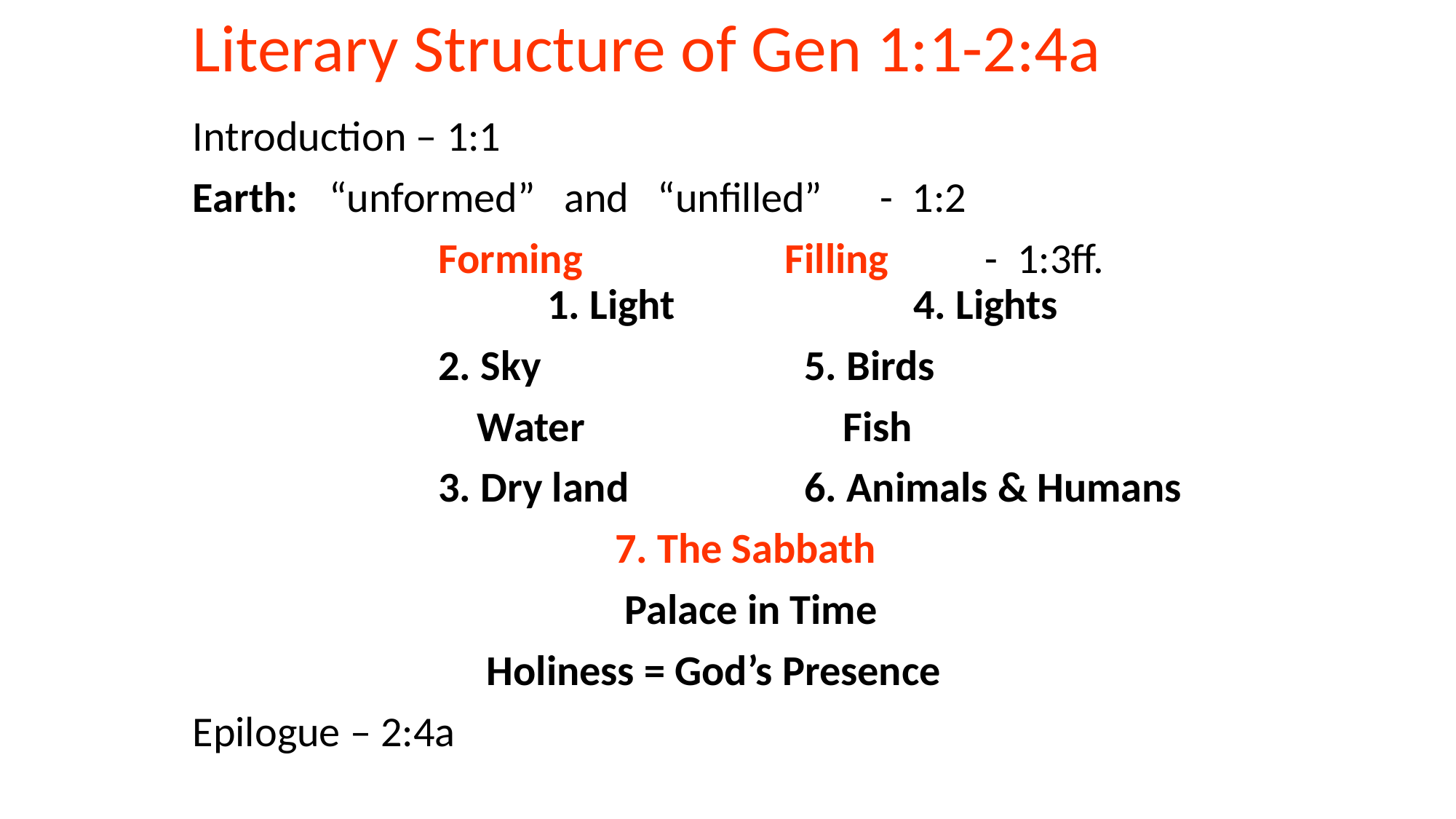

# Literary Structure of Gen 1:1-2:4a
Introduction – 1:1
Earth: 	“unformed”   and   “unfilled”      -  1:2
			Forming 		  Filling          -  1:3ff.	   			1. Light		    4. Lights
			2. Sky		    	    5. Birds
			    Water		        Fish
			3. Dry land	    	    6. Animals & Humans
				       7. The Sabbath
				        Palace in Time
			     Holiness = God’s Presence
Epilogue – 2:4a